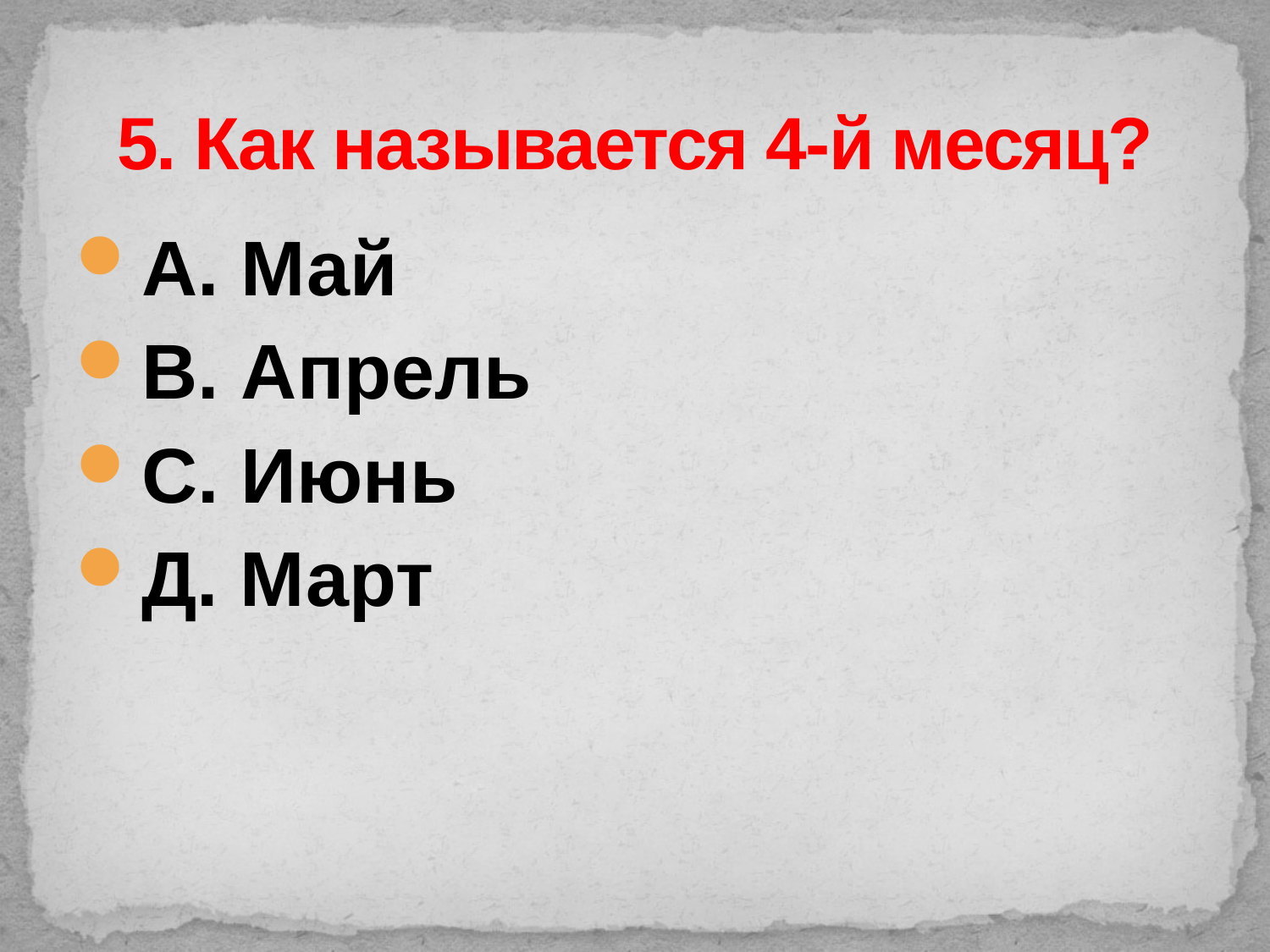

# 5. Как называется 4-й месяц?
А. Май
В. Апрель
С. Июнь
Д. Март